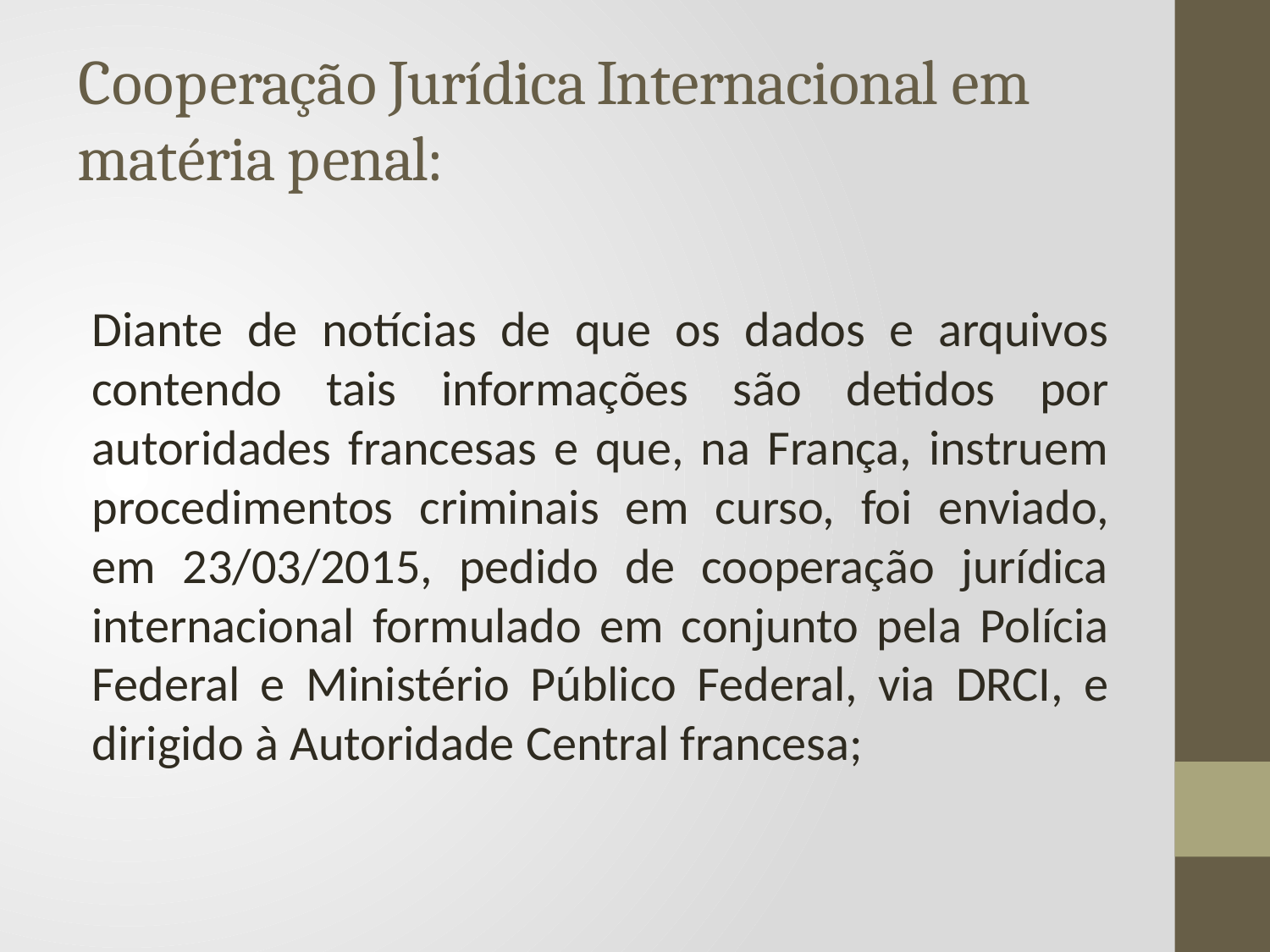

# Cooperação Jurídica Internacional em matéria penal:

Diante de notícias de que os dados e arquivos contendo tais informações são detidos por autoridades francesas e que, na França, instruem procedimentos criminais em curso, foi enviado, em 23/03/2015, pedido de cooperação jurídica internacional formulado em conjunto pela Polícia Federal e Ministério Público Federal, via DRCI, e dirigido à Autoridade Central francesa;